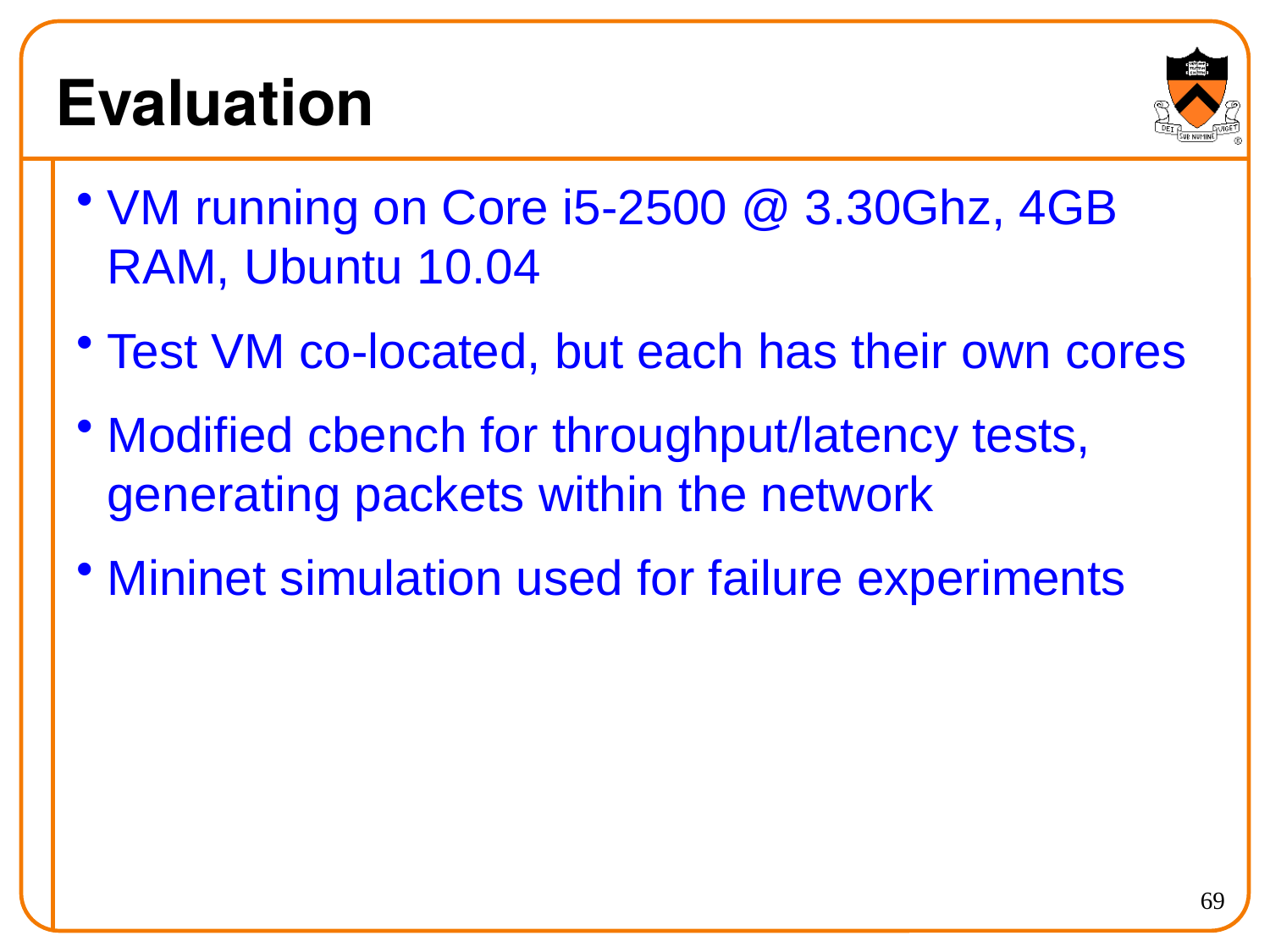

# Evaluation
VM running on Core i5-2500 @ 3.30Ghz, 4GB RAM, Ubuntu 10.04
Test VM co-located, but each has their own cores
Modified cbench for throughput/latency tests, generating packets within the network
Mininet simulation used for failure experiments
69